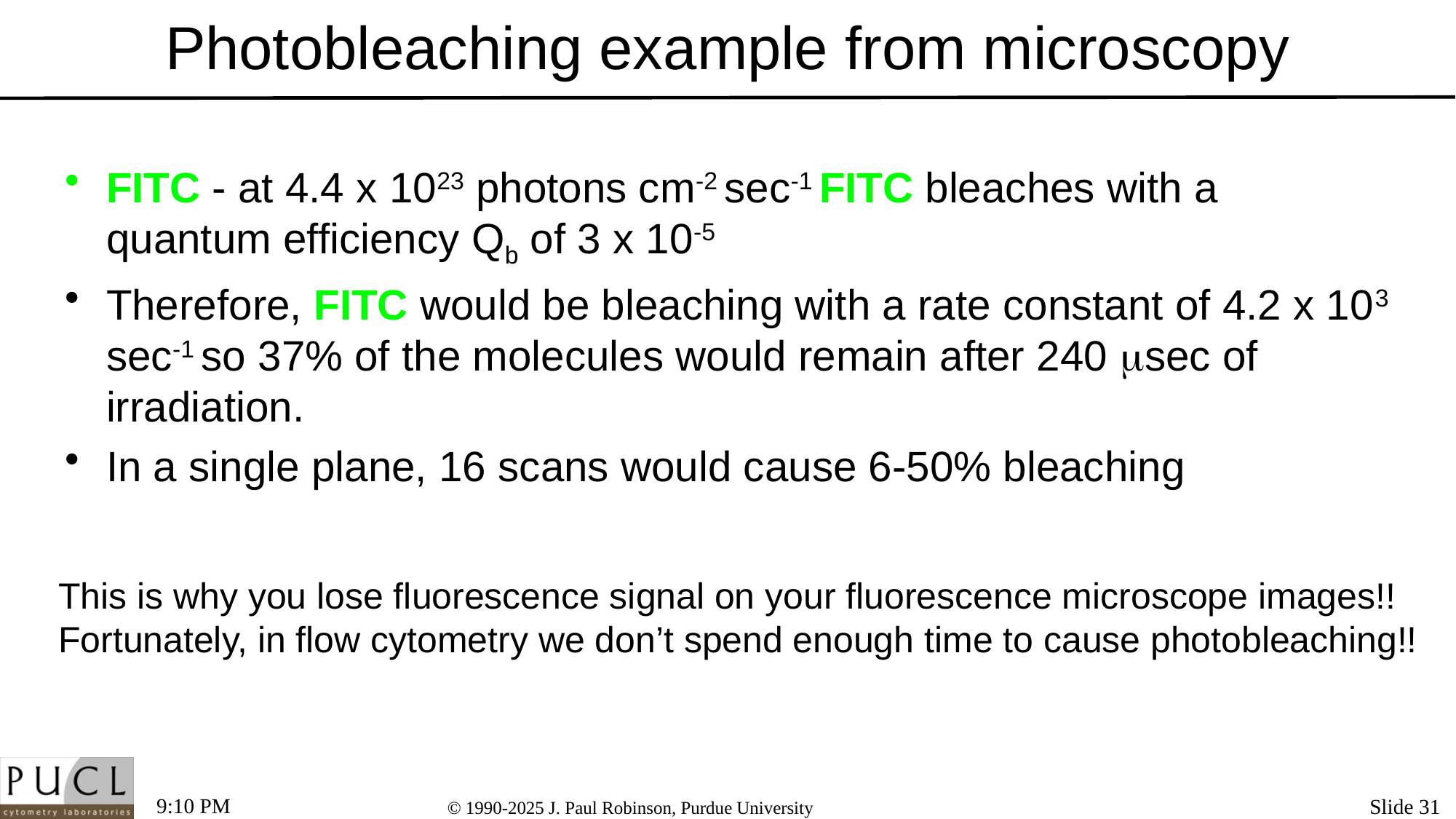

# Photobleaching example from microscopy
FITC - at 4.4 x 1023 photons cm-2 sec-1 FITC bleaches with a quantum efficiency Qb of 3 x 10-5
Therefore, FITC would be bleaching with a rate constant of 4.2 x 103 sec-1 so 37% of the molecules would remain after 240 μsec of irradiation.
In a single plane, 16 scans would cause 6-50% bleaching
This is why you lose fluorescence signal on your fluorescence microscope images!!
Fortunately, in flow cytometry we don’t spend enough time to cause photobleaching!!
9:10 PM
Slide 31